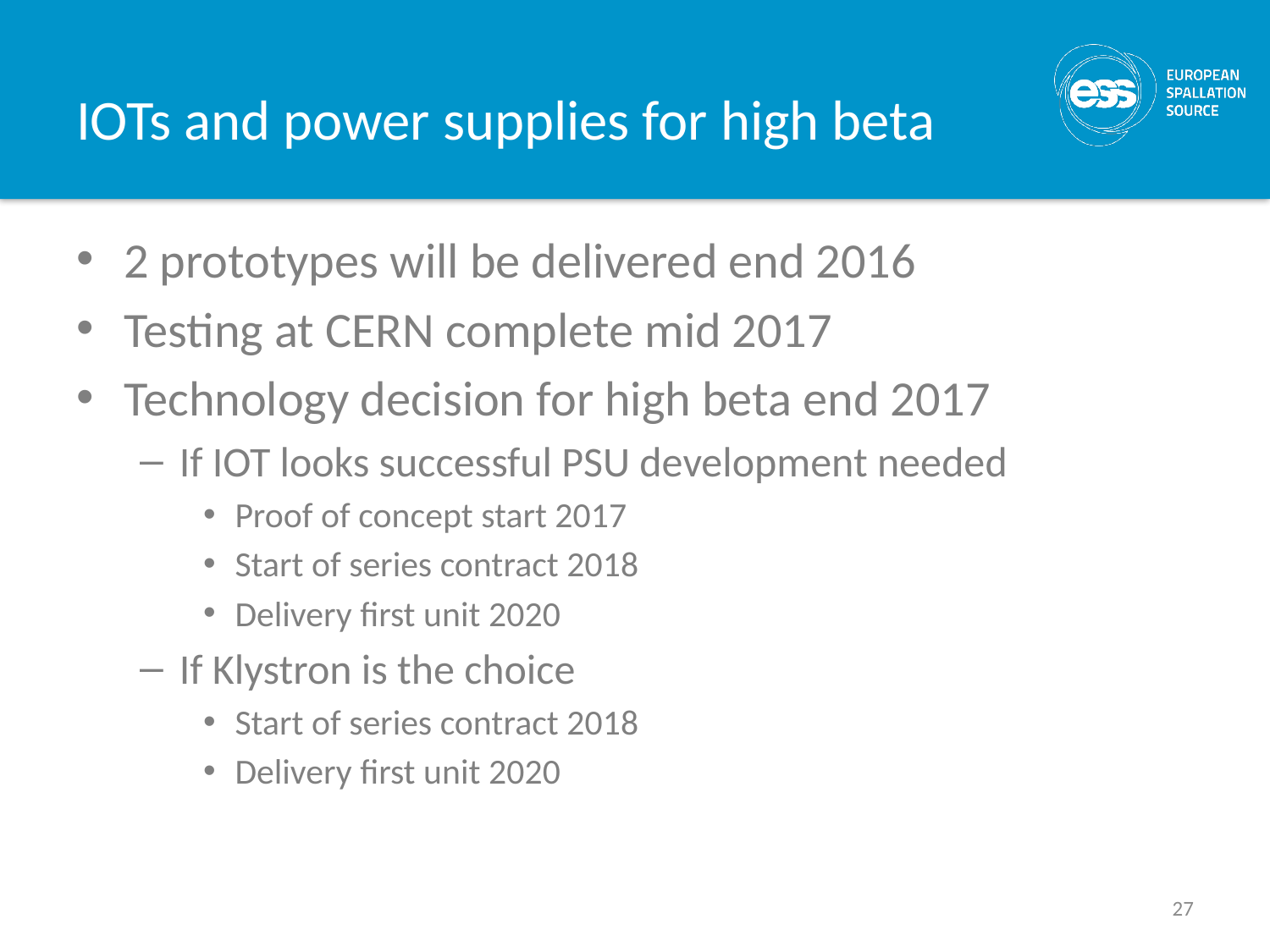

# IOTs and power supplies for high beta
2 prototypes will be delivered end 2016
Testing at CERN complete mid 2017
Technology decision for high beta end 2017
If IOT looks successful PSU development needed
Proof of concept start 2017
Start of series contract 2018
Delivery first unit 2020
If Klystron is the choice
Start of series contract 2018
Delivery first unit 2020
27